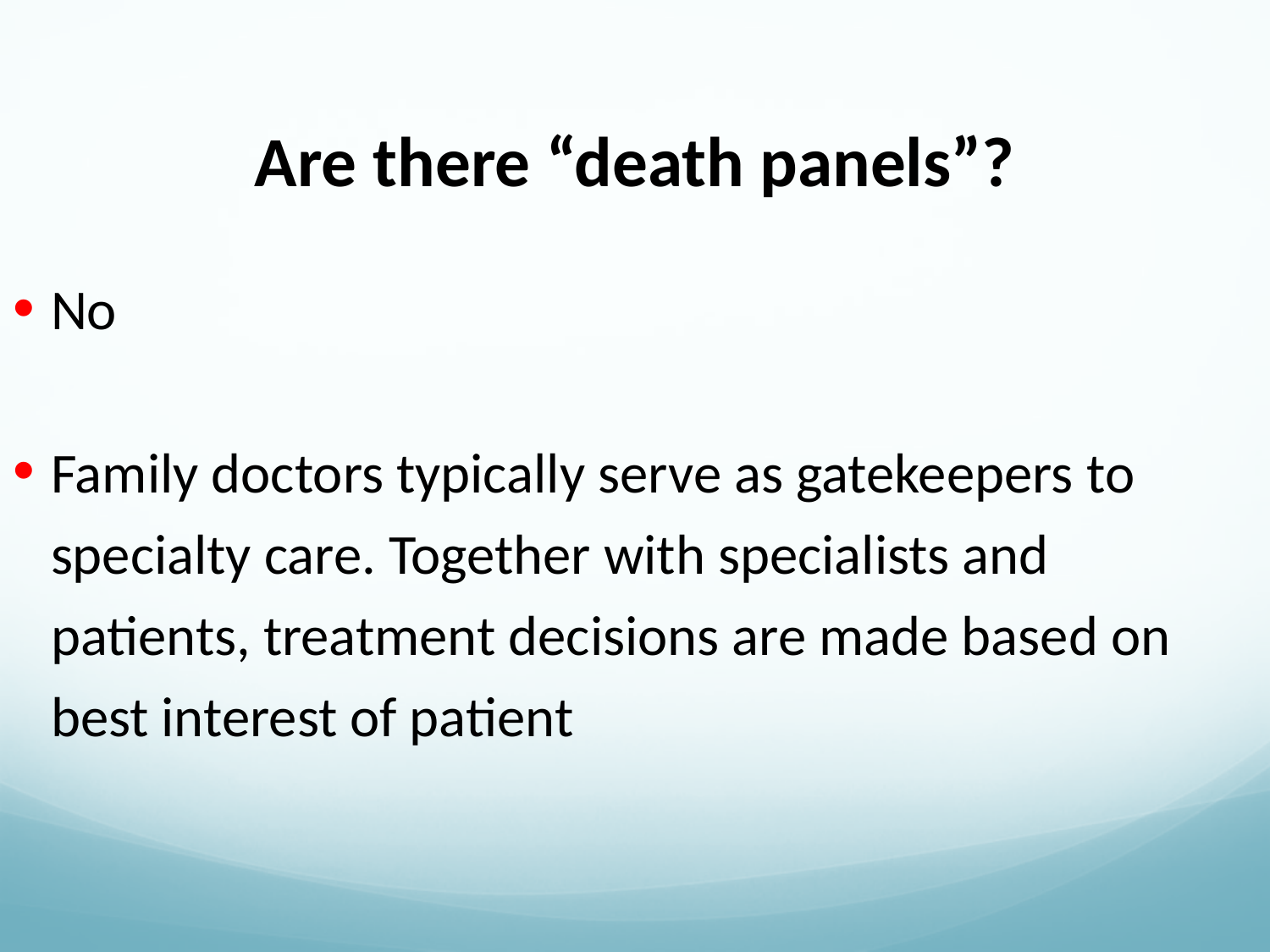

Are there “death panels”?
No

Family doctors typically serve as gatekeepers to specialty care. Together with specialists and patients, treatment decisions are made based on best interest of patient